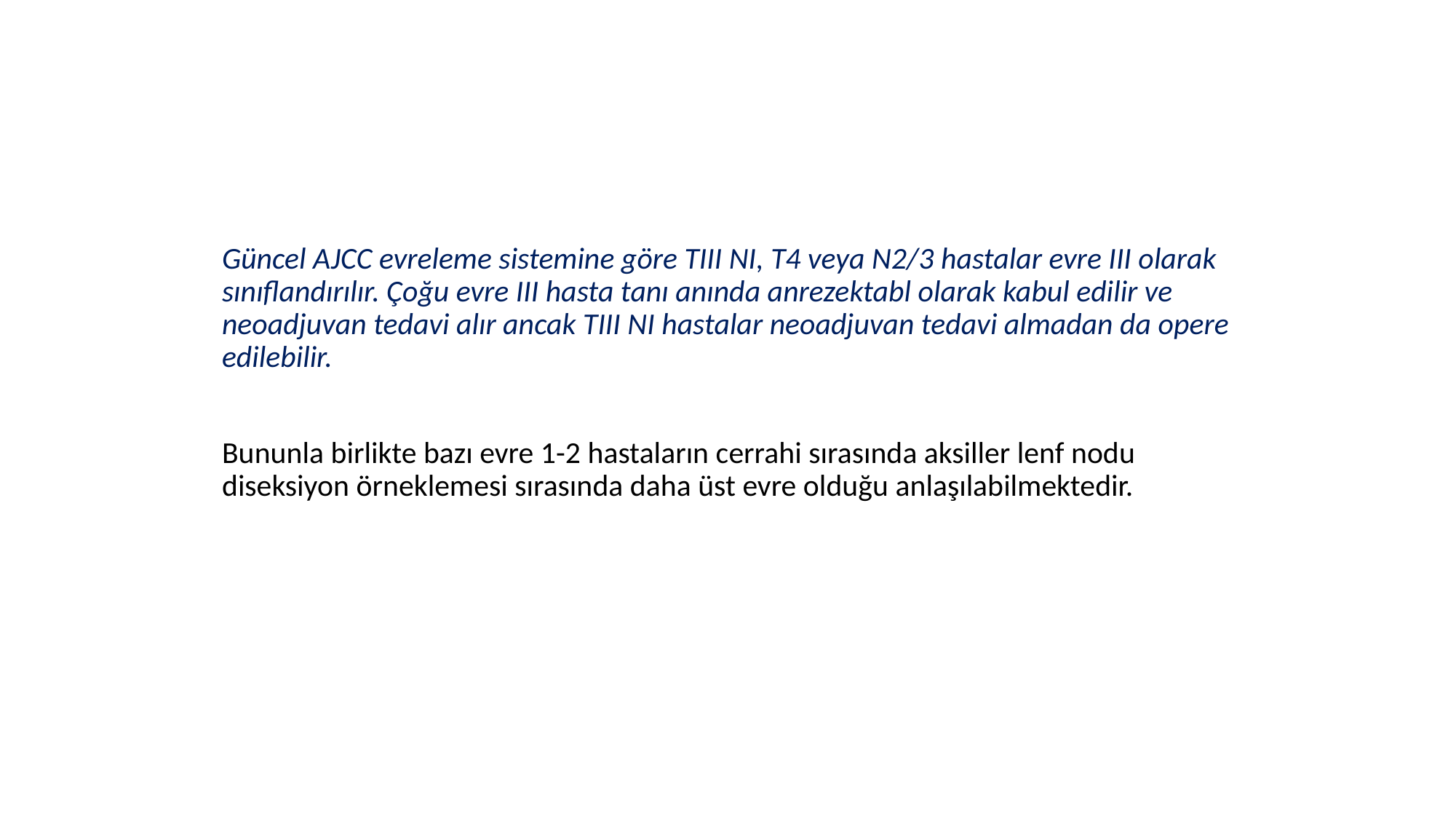

#
Güncel AJCC evreleme sistemine göre TIII NI, T4 veya N2/3 hastalar evre III olarak sınıflandırılır. Çoğu evre III hasta tanı anında anrezektabl olarak kabul edilir ve neoadjuvan tedavi alır ancak TIII NI hastalar neoadjuvan tedavi almadan da opere edilebilir.

Bununla birlikte bazı evre 1-2 hastaların cerrahi sırasında aksiller lenf nodu diseksiyon örneklemesi sırasında daha üst evre olduğu anlaşılabilmektedir.